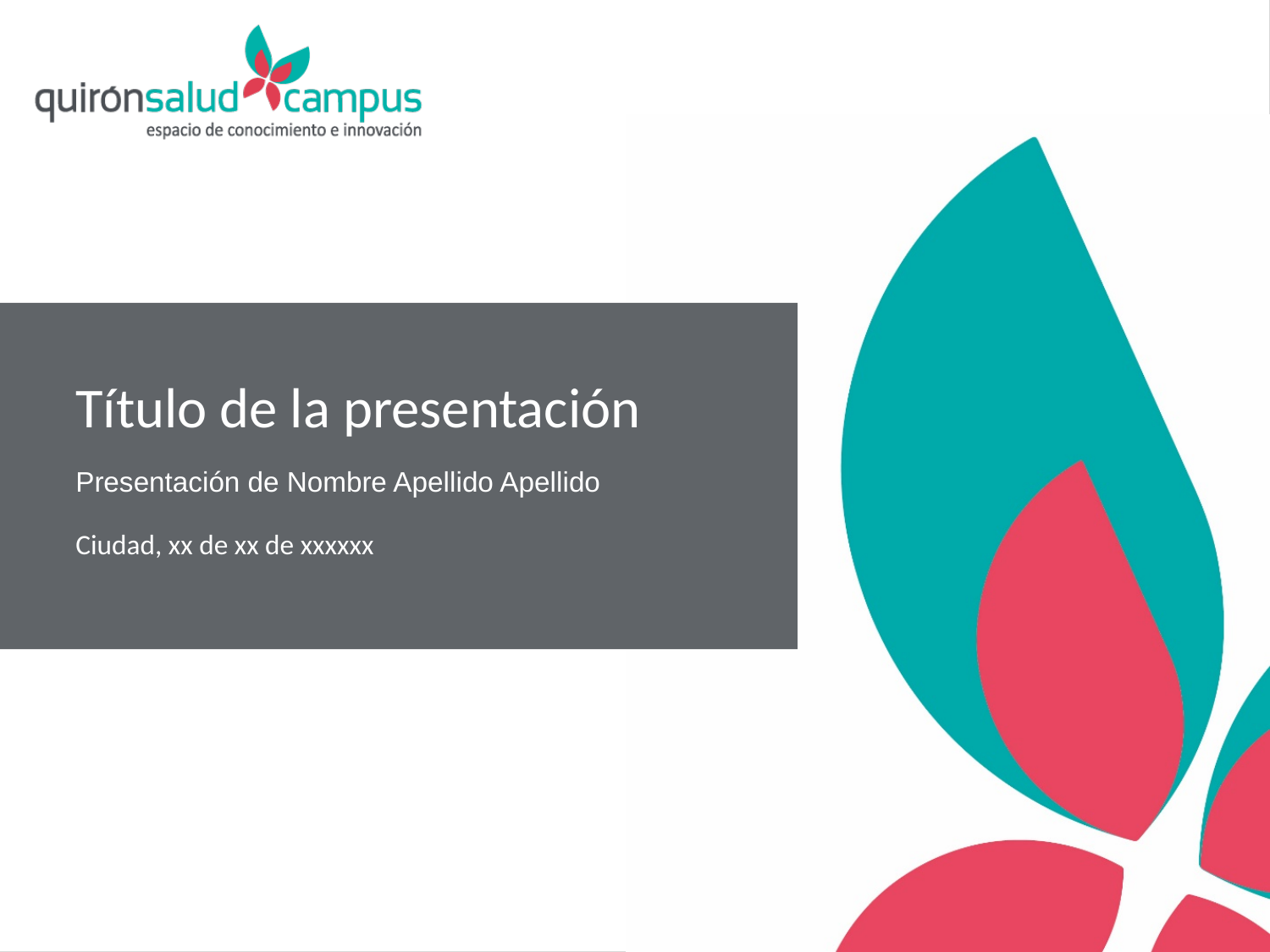

# Título de la presentación
Presentación de Nombre Apellido Apellido
Ciudad, xx de xx de xxxxxx